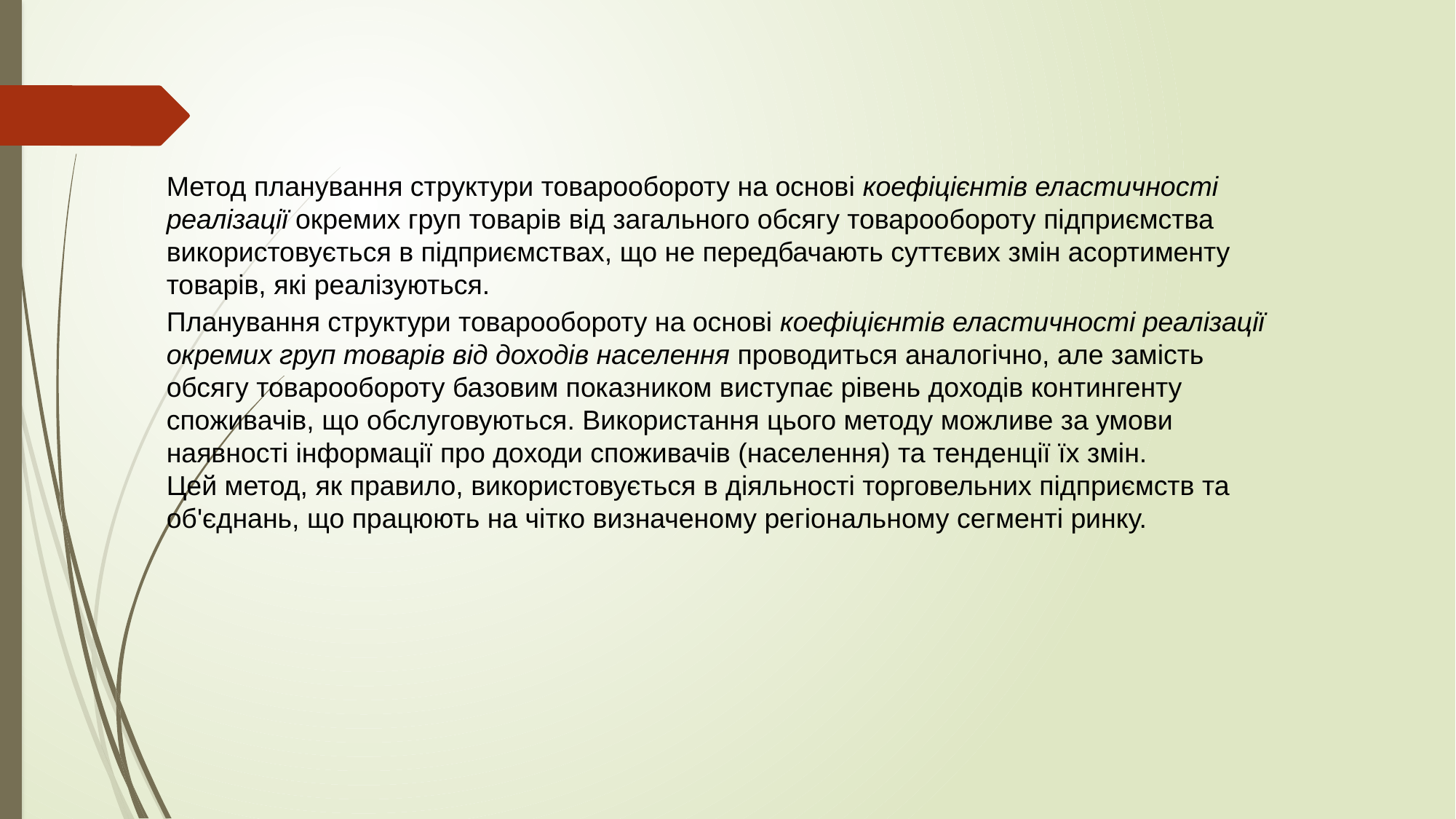

Метод планування структури товарообороту на основі коефіцієнтів еластичності реалізації окремих груп товарів від загального обсягу товарообороту підприємства використовується в підприємствах, що не передбачають суттєвих змін асортименту товарів, які реалізуються.
Планування структури товарообороту на основі коефіцієнтів еластичності реалізації окремих груп товарів від доходів населення проводиться аналогічно, але замість обсягу товарообороту базовим показником виступає рівень доходів контингенту споживачів, що обслуговуються. Використання цього методу можливе за умови наявності інформації про доходи споживачів (населення) та тенденції їх змін.
Цей метод, як правило, використовується в діяльності торговельних підприємств та об'єднань, що працюють на чітко визначеному регіональному сегменті ринку.